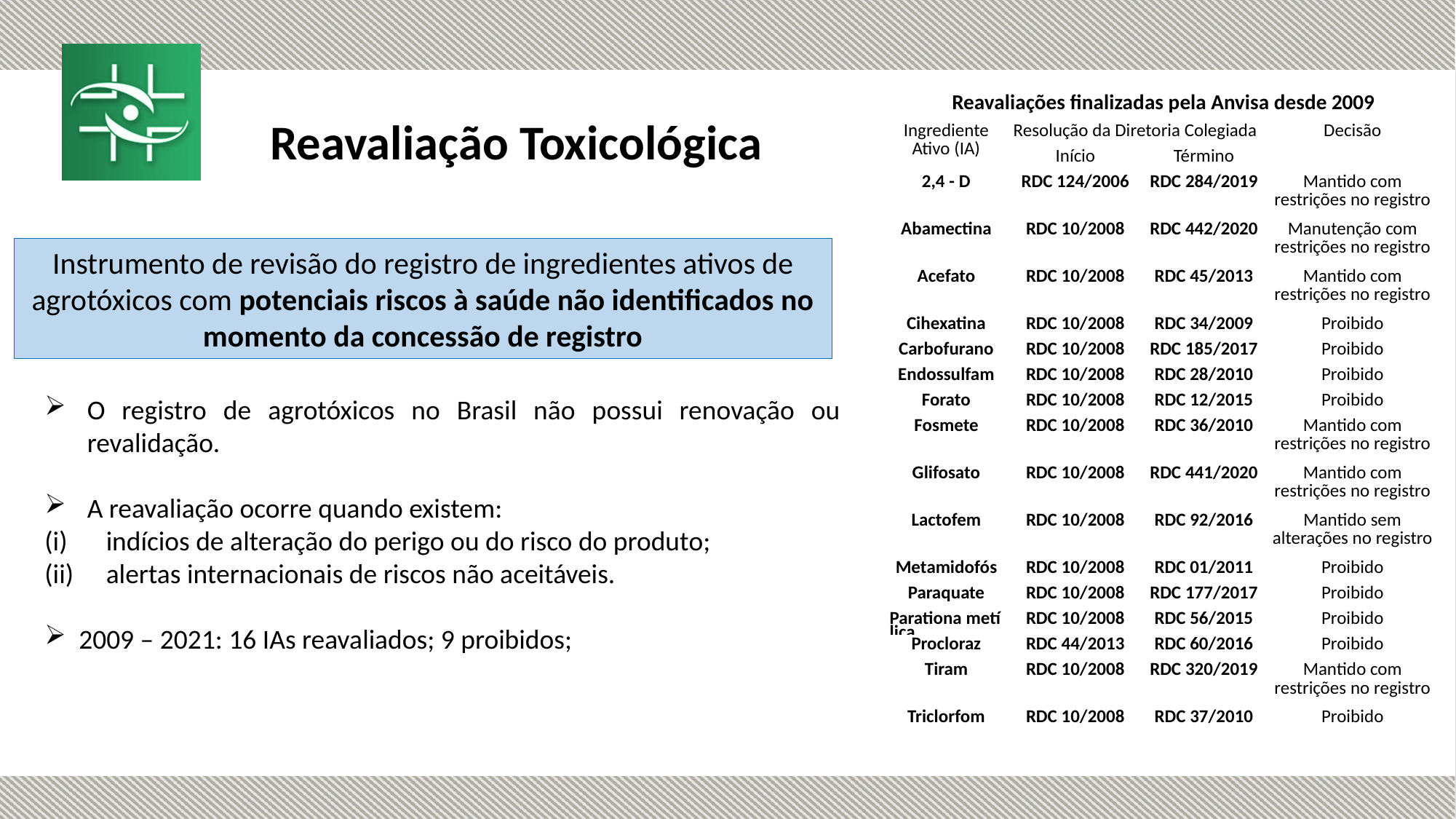

| Reavaliações finalizadas pela Anvisa desde 2009 |  |  |  |
| --- | --- | --- | --- |
| Ingrediente Ativo (IA) | Resolução da Diretoria Colegiada |  | Decisão |
|  | Início | Término |  |
| 2,4 - D | RDC 124/2006 | RDC 284/2019 | Mantido com restrições no registro |
| Abamectina | RDC 10/2008 | RDC 442/2020 | Manutenção com restrições no registro |
| Acefato | RDC 10/2008 | RDC 45/2013 | Mantido com restrições no registro |
| Cihexatina | RDC 10/2008 | RDC 34/2009 | Proibido |
| Carbofurano | RDC 10/2008 | RDC 185/2017 | Proibido |
| Endossulfam | RDC 10/2008 | RDC 28/2010 | Proibido |
| Forato | RDC 10/2008 | RDC 12/2015 | Proibido |
| Fosmete | RDC 10/2008 | RDC 36/2010 | Mantido com restrições no registro |
| Glifosato | RDC 10/2008 | RDC 441/2020 | Mantido com restrições no registro |
| Lactofem | RDC 10/2008 | RDC 92/2016 | Mantido sem alterações no registro |
| Metamidofós | RDC 10/2008 | RDC 01/2011 | Proibido |
| Paraquate | RDC 10/2008 | RDC 177/2017 | Proibido |
| Parationa metílica | RDC 10/2008 | RDC 56/2015 | Proibido |
| Procloraz | RDC 44/2013 | RDC 60/2016 | Proibido |
| Tiram | RDC 10/2008 | RDC 320/2019 | Mantido com restrições no registro |
| Triclorfom | RDC 10/2008 | RDC 37/2010 | Proibido |
Reavaliação Toxicológica
Instrumento de revisão do registro de ingredientes ativos de agrotóxicos com potenciais riscos à saúde não identificados no momento da concessão de registro
O registro de agrotóxicos no Brasil não possui renovação ou revalidação.

A reavaliação ocorre quando existem:
indícios de alteração do perigo ou do risco do produto;
alertas internacionais de riscos não aceitáveis.

2009 – 2021: 16 IAs reavaliados; 9 proibidos;